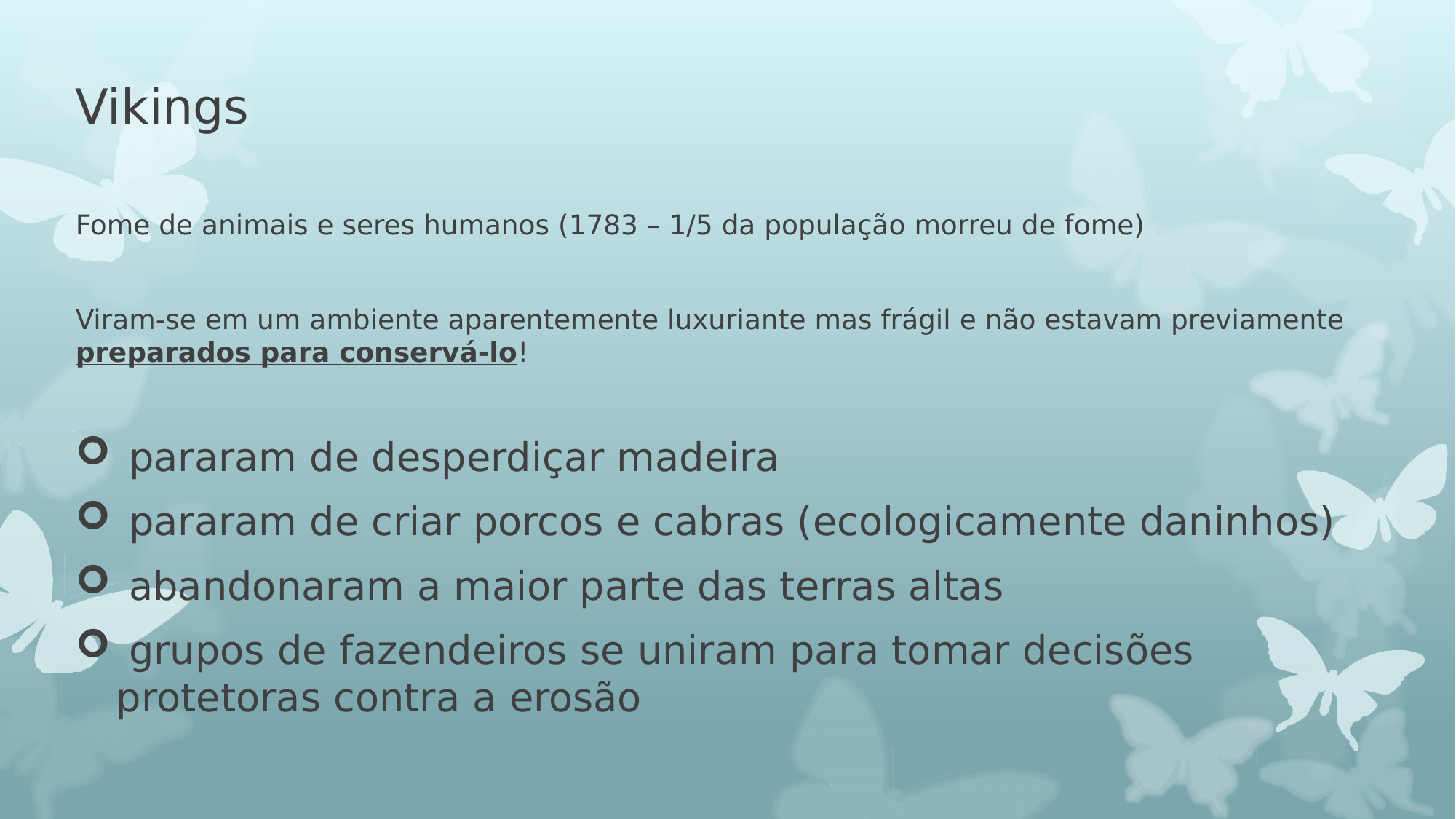

# Vikings
Fome de animais e seres humanos (1783 – 1/5 da população morreu de fome)

Viram-se em um ambiente aparentemente luxuriante mas frágil e não estavam previamente preparados para conservá-lo!

 pararam de desperdiçar madeira
 pararam de criar porcos e cabras (ecologicamente daninhos)
 abandonaram a maior parte das terras altas
 grupos de fazendeiros se uniram para tomar decisões protetoras contra a erosão